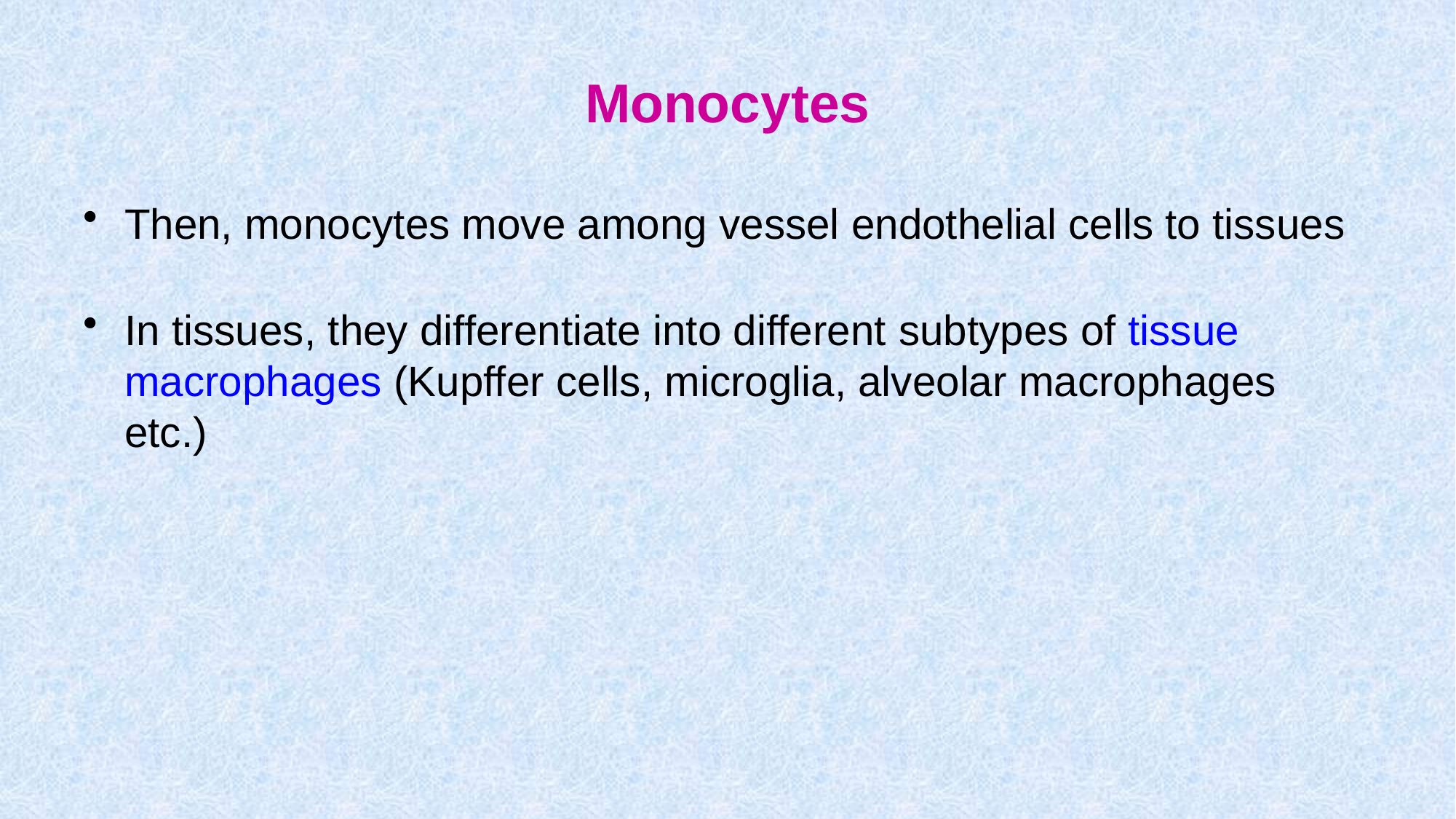

# Monocytes
Then, monocytes move among vessel endothelial cells to tissues

In tissues, they differentiate into different subtypes of tissue macrophages (Kupffer cells, microglia, alveolar macrophages etc.)